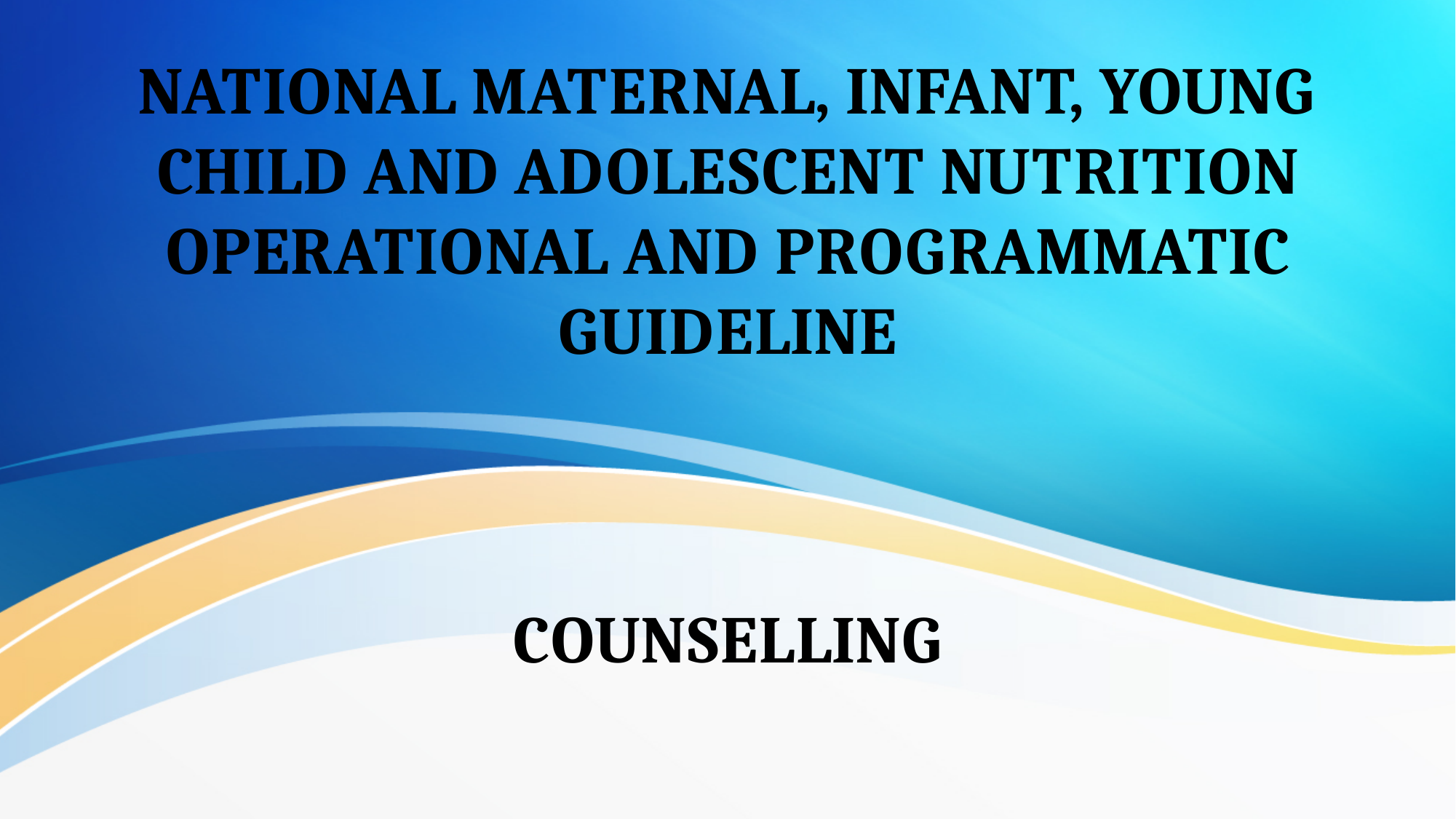

# NATIONAL MATERNAL, INFANT, YOUNG CHILD AND ADOLESCENT NUTRITION OPERATIONAL AND PROGRAMMATIC GUIDELINE

COUNSELLING